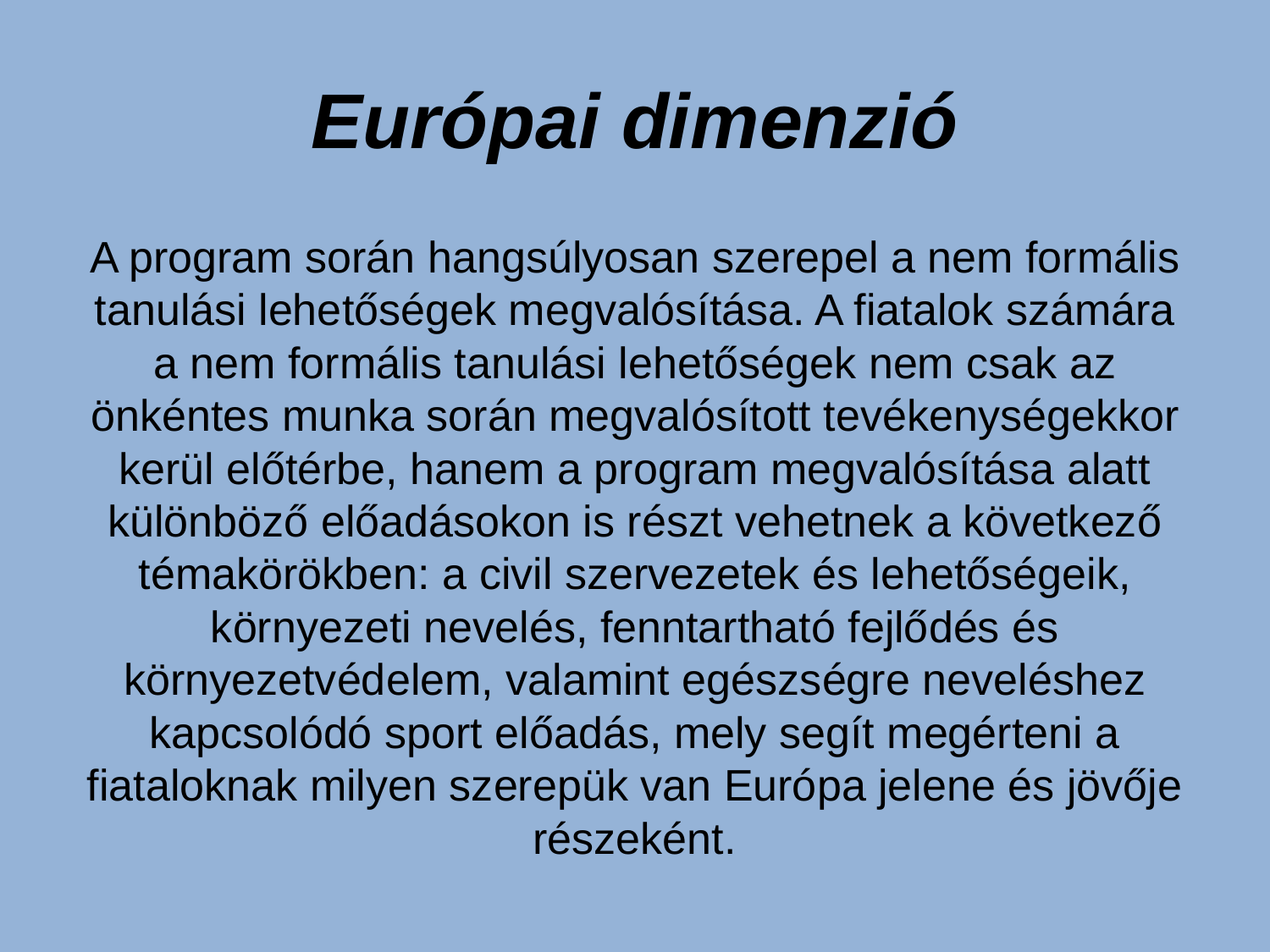

# Európai dimenzió
A program során hangsúlyosan szerepel a nem formális tanulási lehetőségek megvalósítása. A fiatalok számára a nem formális tanulási lehetőségek nem csak az önkéntes munka során megvalósított tevékenységekkor kerül előtérbe, hanem a program megvalósítása alatt különböző előadásokon is részt vehetnek a következő témakörökben: a civil szervezetek és lehetőségeik, környezeti nevelés, fenntartható fejlődés és környezetvédelem, valamint egészségre neveléshez kapcsolódó sport előadás, mely segít megérteni a fiataloknak milyen szerepük van Európa jelene és jövője részeként.